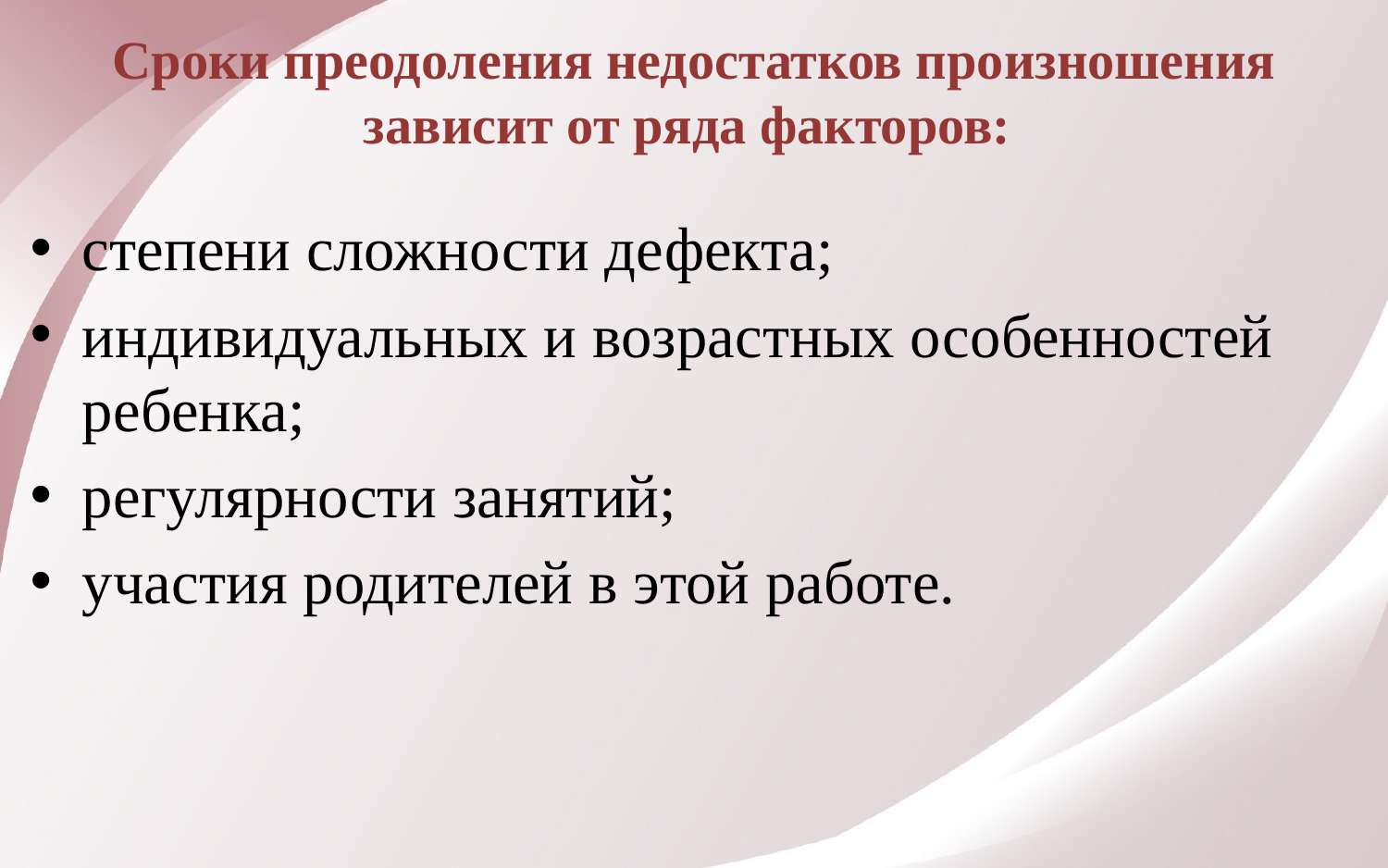

# Сроки преодоления недостатков произношения зависит от ряда факторов:
степени сложности дефекта;
индивидуальных и возрастных особенностей ребенка;
регулярности занятий;
участия родителей в этой работе.